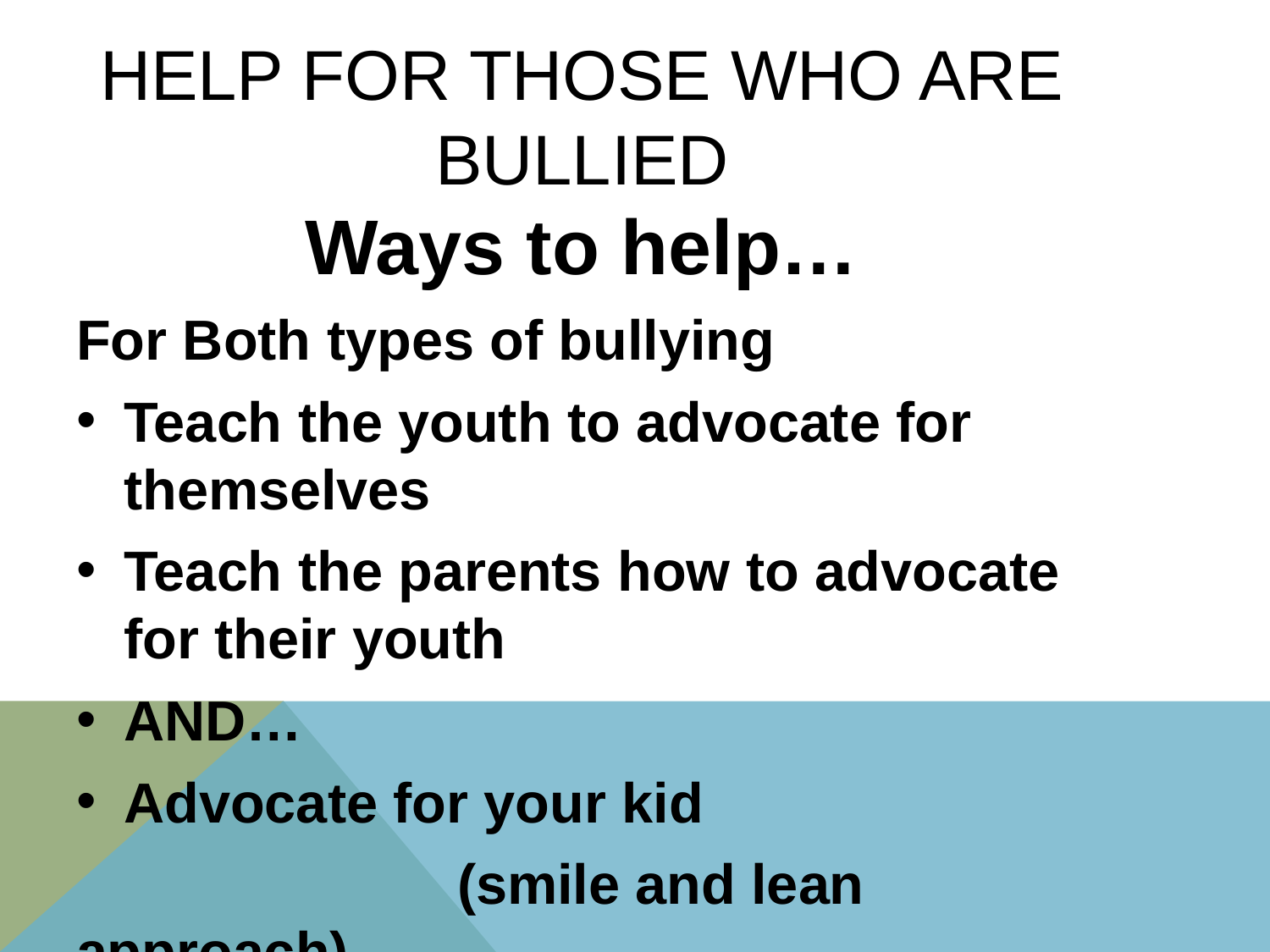

# Help for those who are bullied
Ways to help…
For Both types of bullying
Teach the youth to advocate for themselves
Teach the parents how to advocate for their youth
AND…
Advocate for your kid
			(smile and lean approach)